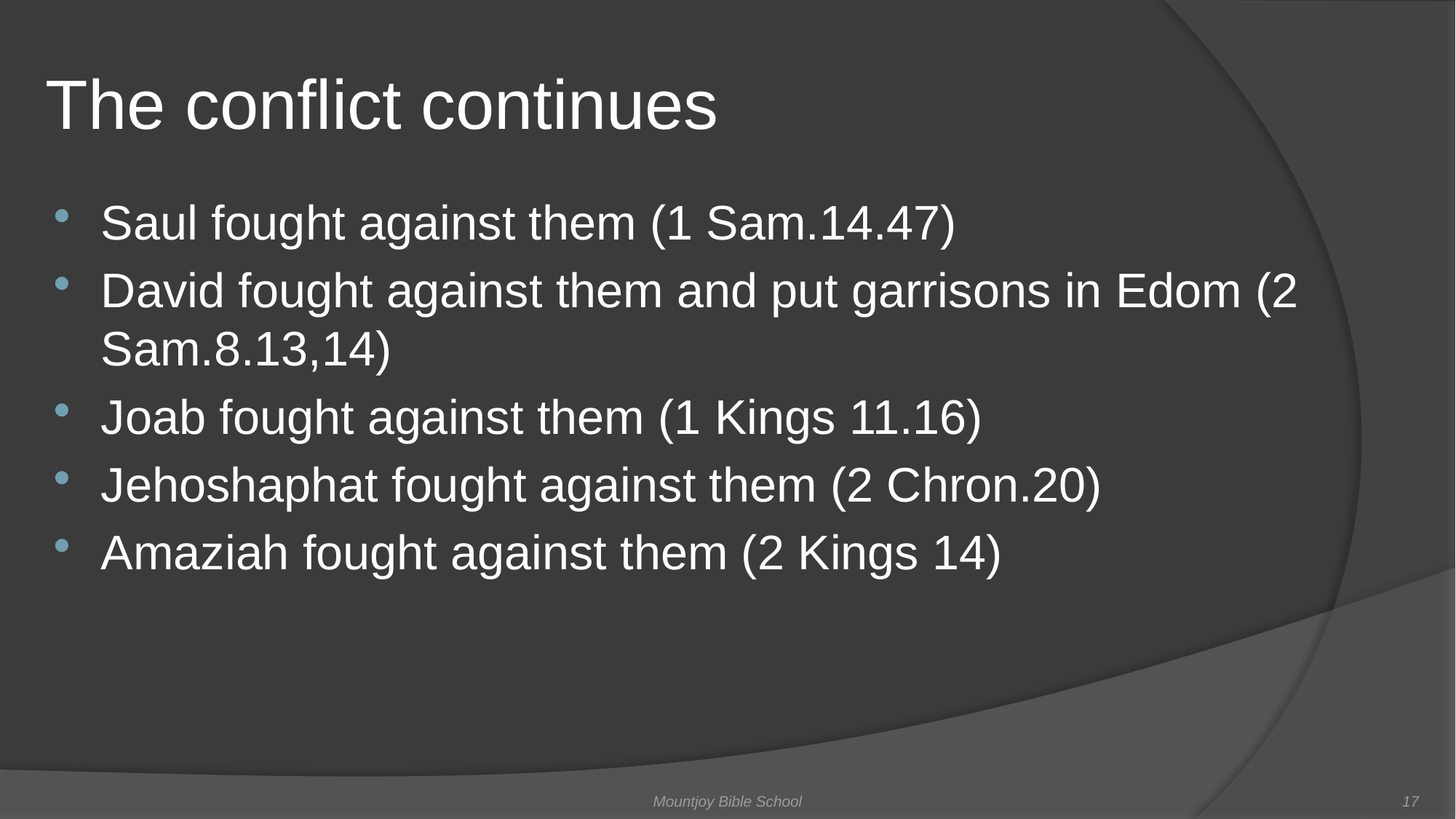

# The conflict continues
Saul fought against them (1 Sam.14.47)
David fought against them and put garrisons in Edom (2 Sam.8.13,14)
Joab fought against them (1 Kings 11.16)
Jehoshaphat fought against them (2 Chron.20)
Amaziah fought against them (2 Kings 14)
Mountjoy Bible School
17